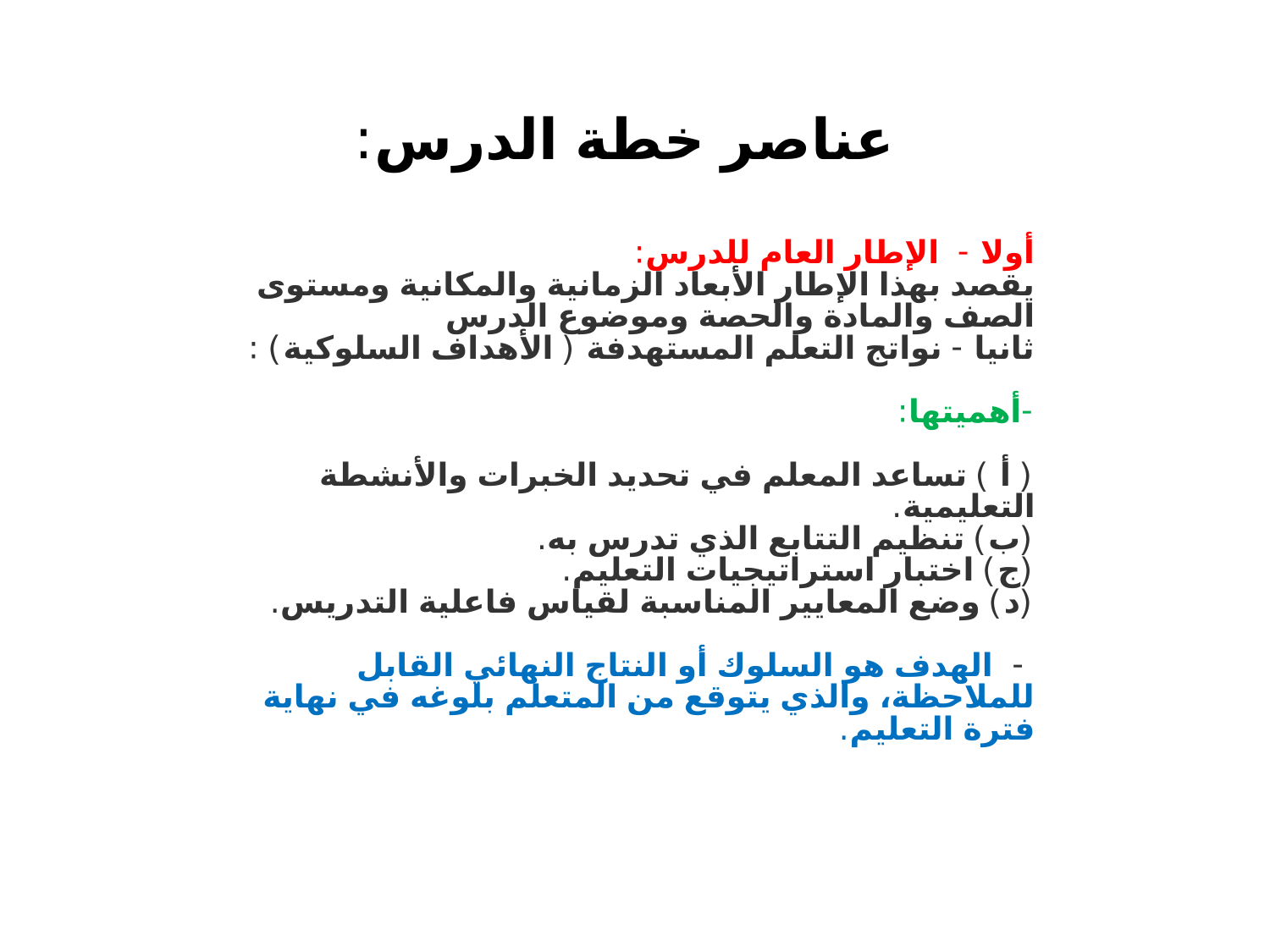

عناصر خطة الدرس:

أولا -  الإطار العام للدرس:
يقصد بهذا الإطار الأبعاد الزمانية والمكانية ومستوى الصف والمادة والحصة وموضوع الدرس
ثانيا - نواتج التعلم المستهدفة ( الأهداف السلوكية) :

-أهميتها:

( أ ) تساعد المعلم في تحديد الخبرات والأنشطة التعليمية.
(ب) تنظيم التتابع الذي تدرس به.
(ج) اختبار استراتيجيات التعليم.
(د) وضع المعايير المناسبة لقياس فاعلية التدريس.

 -  الهدف هو السلوك أو النتاج النهائي القابل للملاحظة، والذي يتوقع من المتعلم بلوغه في نهاية فترة التعليم.